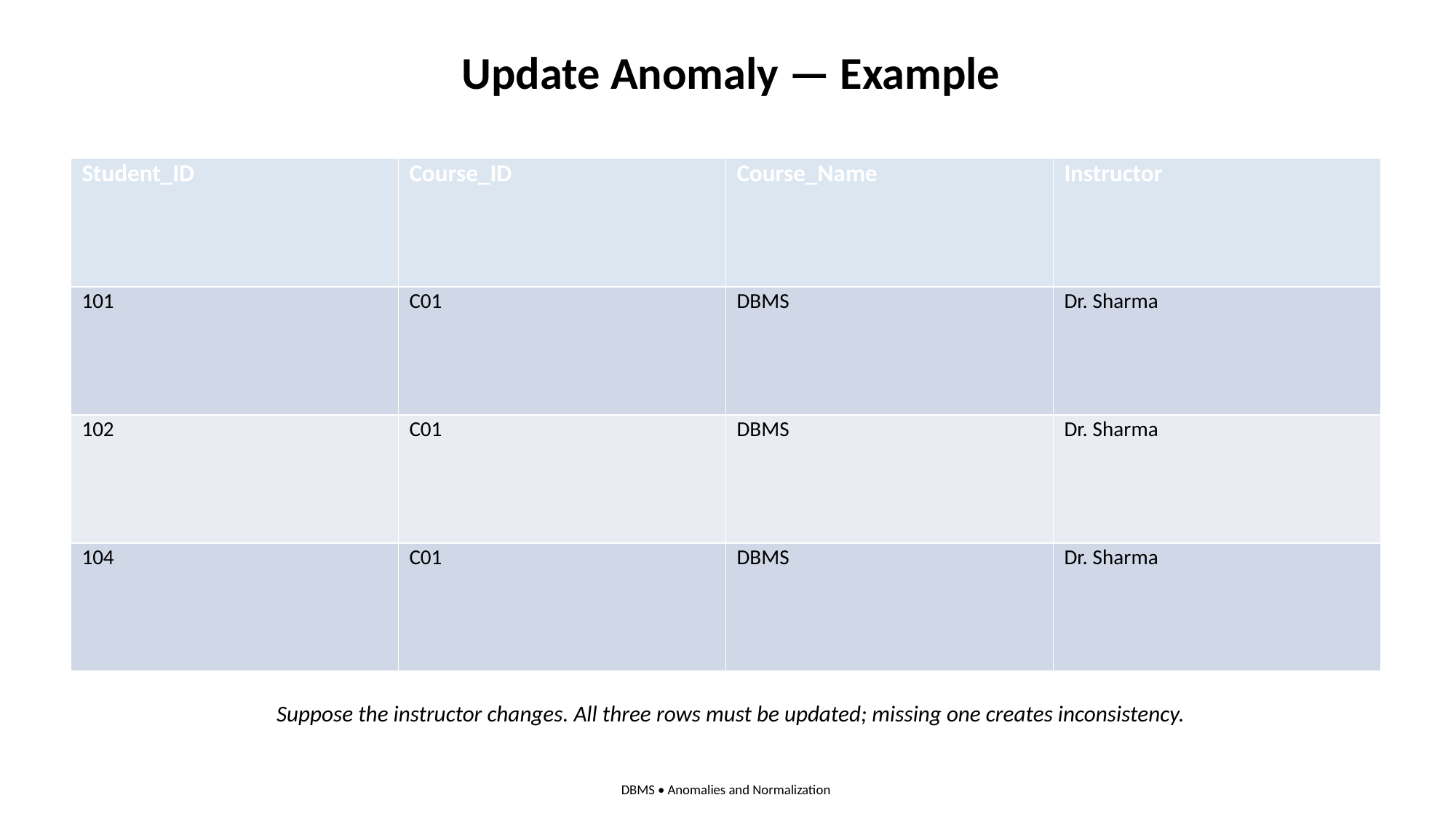

Update Anomaly — Example
| Student\_ID | Course\_ID | Course\_Name | Instructor |
| --- | --- | --- | --- |
| 101 | C01 | DBMS | Dr. Sharma |
| 102 | C01 | DBMS | Dr. Sharma |
| 104 | C01 | DBMS | Dr. Sharma |
Suppose the instructor changes. All three rows must be updated; missing one creates inconsistency.
DBMS • Anomalies and Normalization